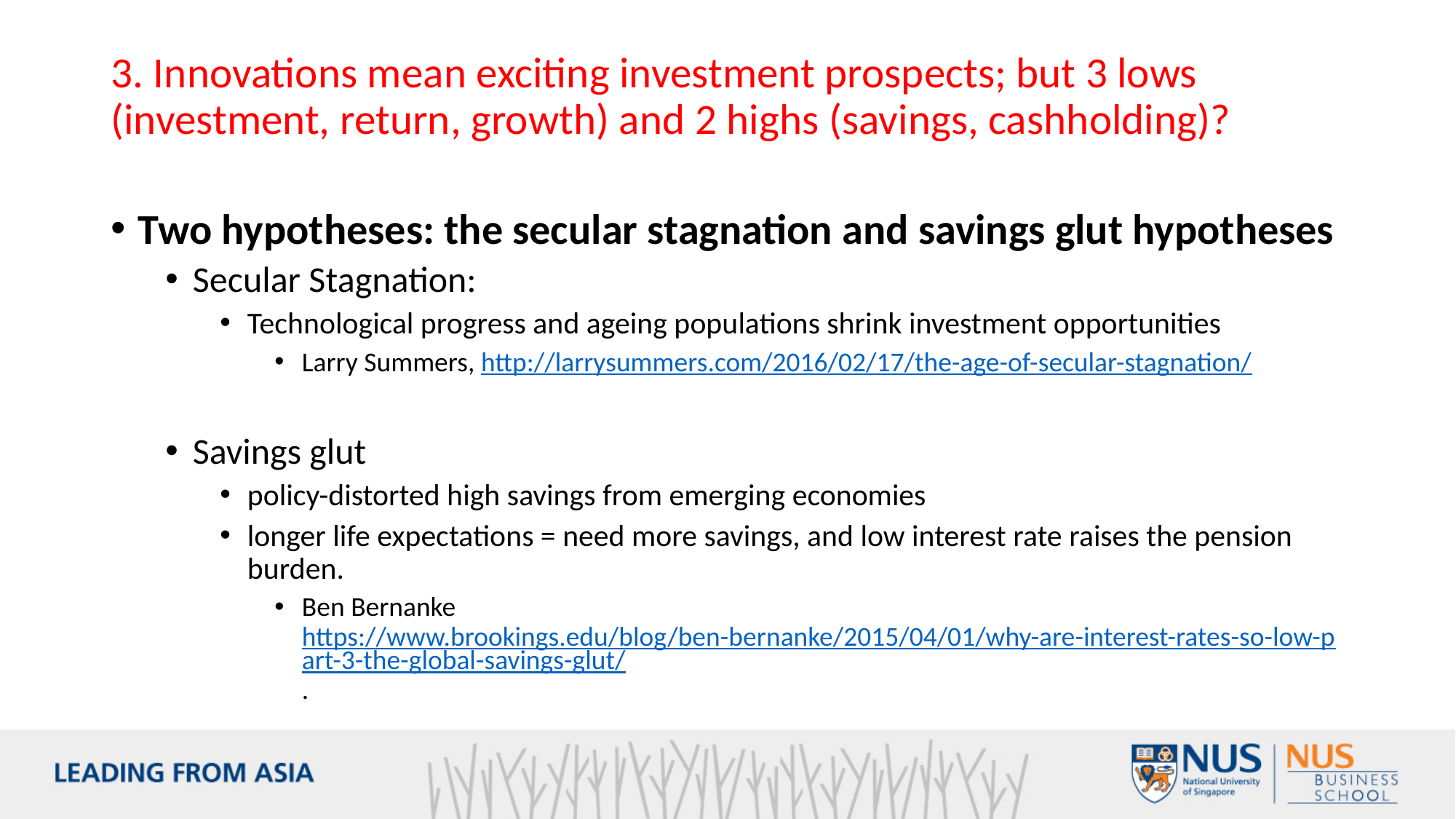

# 3. Innovations mean exciting investment prospects; but 3 lows (investment, return, growth) and 2 highs (savings, cashholding)?
Two hypotheses: the secular stagnation and savings glut hypotheses
Secular Stagnation:
Technological progress and ageing populations shrink investment opportunities
Larry Summers, http://larrysummers.com/2016/02/17/the-age-of-secular-stagnation/

Savings glut
policy-distorted high savings from emerging economies
longer life expectations = need more savings, and low interest rate raises the pension burden.
Ben Bernanke https://www.brookings.edu/blog/ben-bernanke/2015/04/01/why-are-interest-rates-so-low-part-3-the-global-savings-glut/.